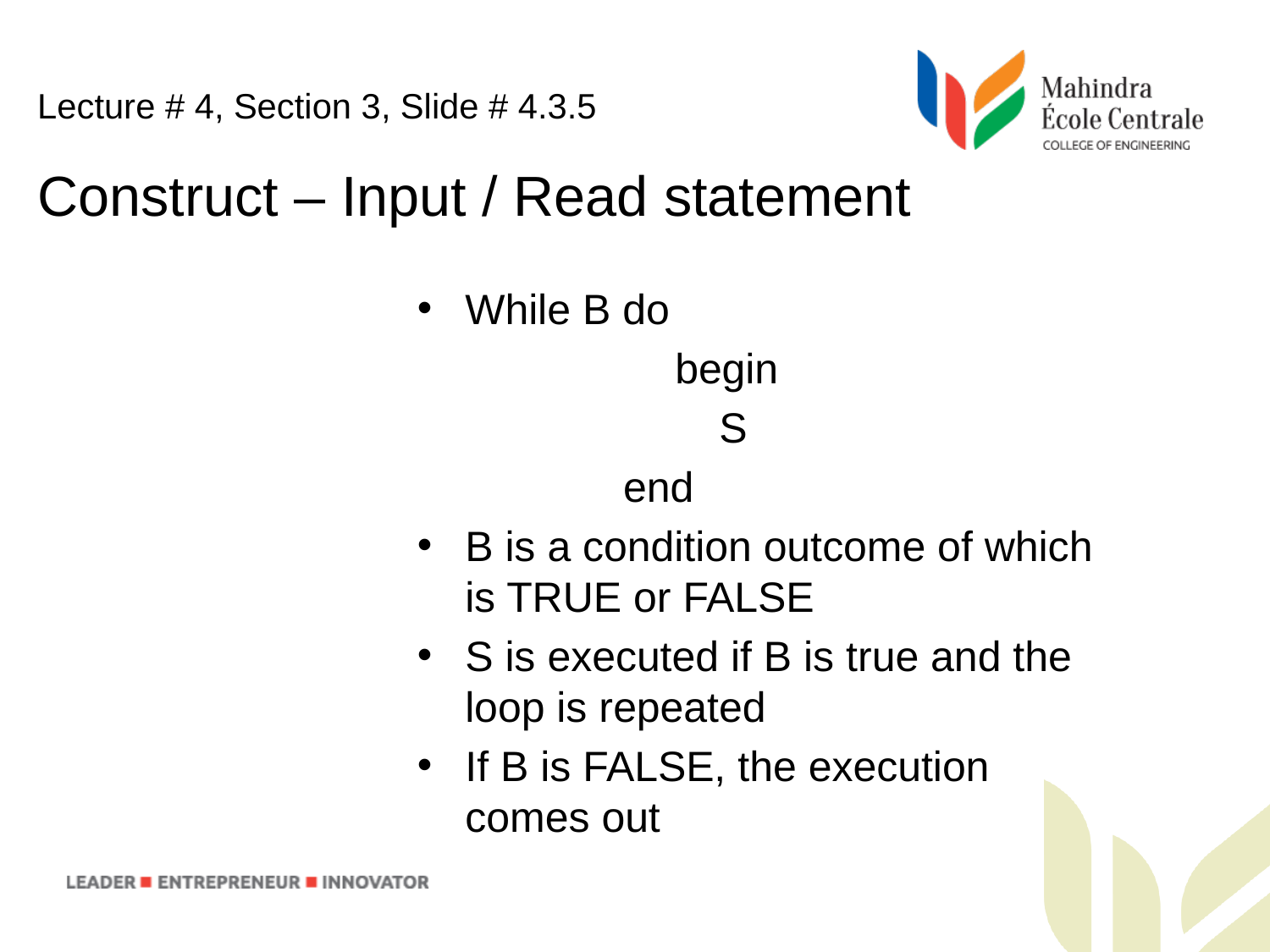

Lecture # 4, Section 3, Slide # 4.3.5
Construct – Input / Read statement
While B do
		       begin
			S
	        end
B is a condition outcome of which is TRUE or FALSE
S is executed if B is true and the loop is repeated
If B is FALSE, the execution comes out